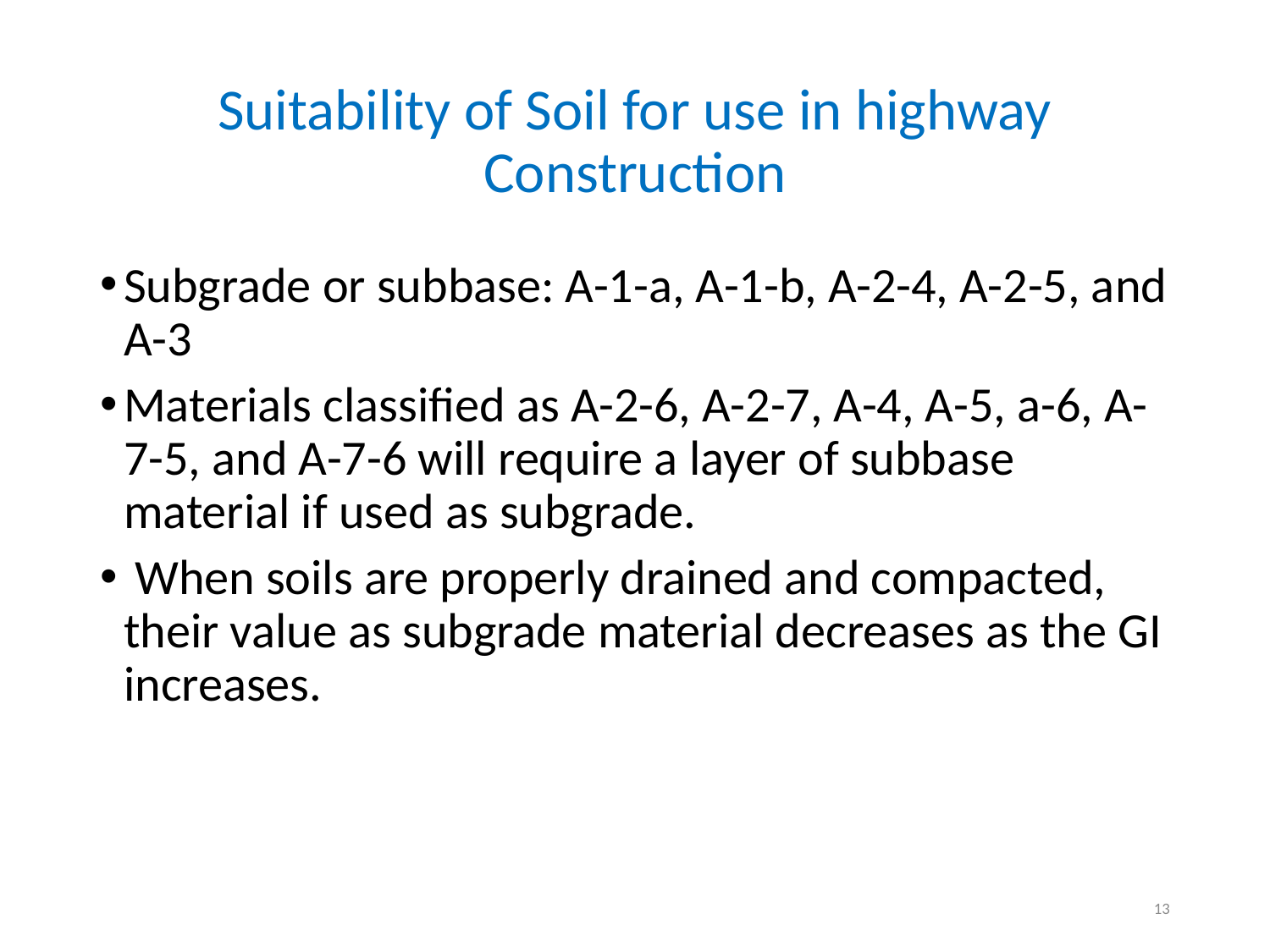

# Suitability of Soil for use in highway Construction
Subgrade or subbase: A-1-a, A-1-b, A-2-4, A-2-5, and A-3
Materials classified as A-2-6, A-2-7, A-4, A-5, a-6, A-7-5, and A-7-6 will require a layer of subbase material if used as subgrade.
 When soils are properly drained and compacted, their value as subgrade material decreases as the GI increases.

13